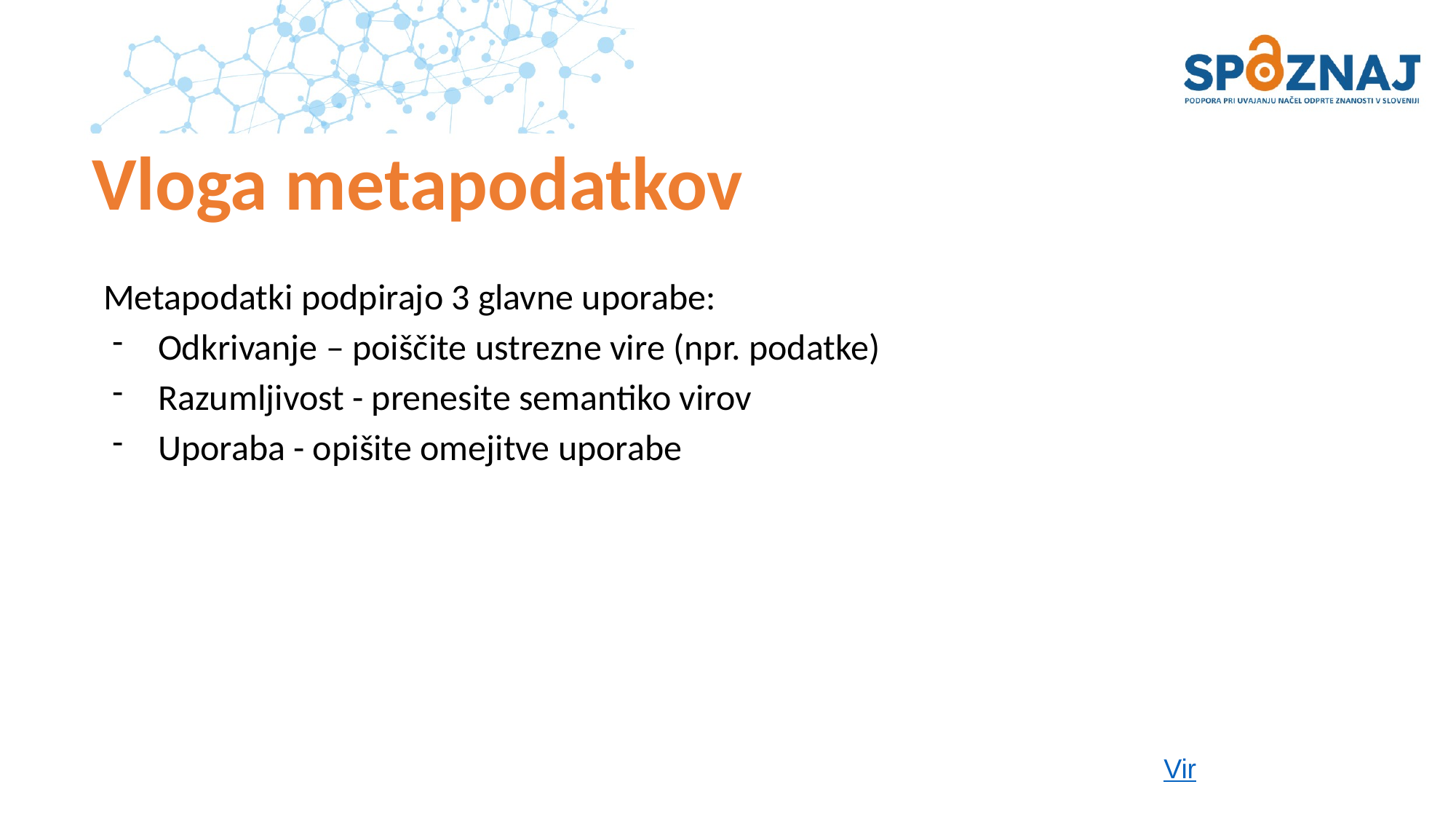

# Vloga metapodatkov
Metapodatki podpirajo 3 glavne uporabe:
Odkrivanje – poiščite ustrezne vire (npr. podatke)
Razumljivost - prenesite semantiko virov
Uporaba - opišite omejitve uporabe

Vir